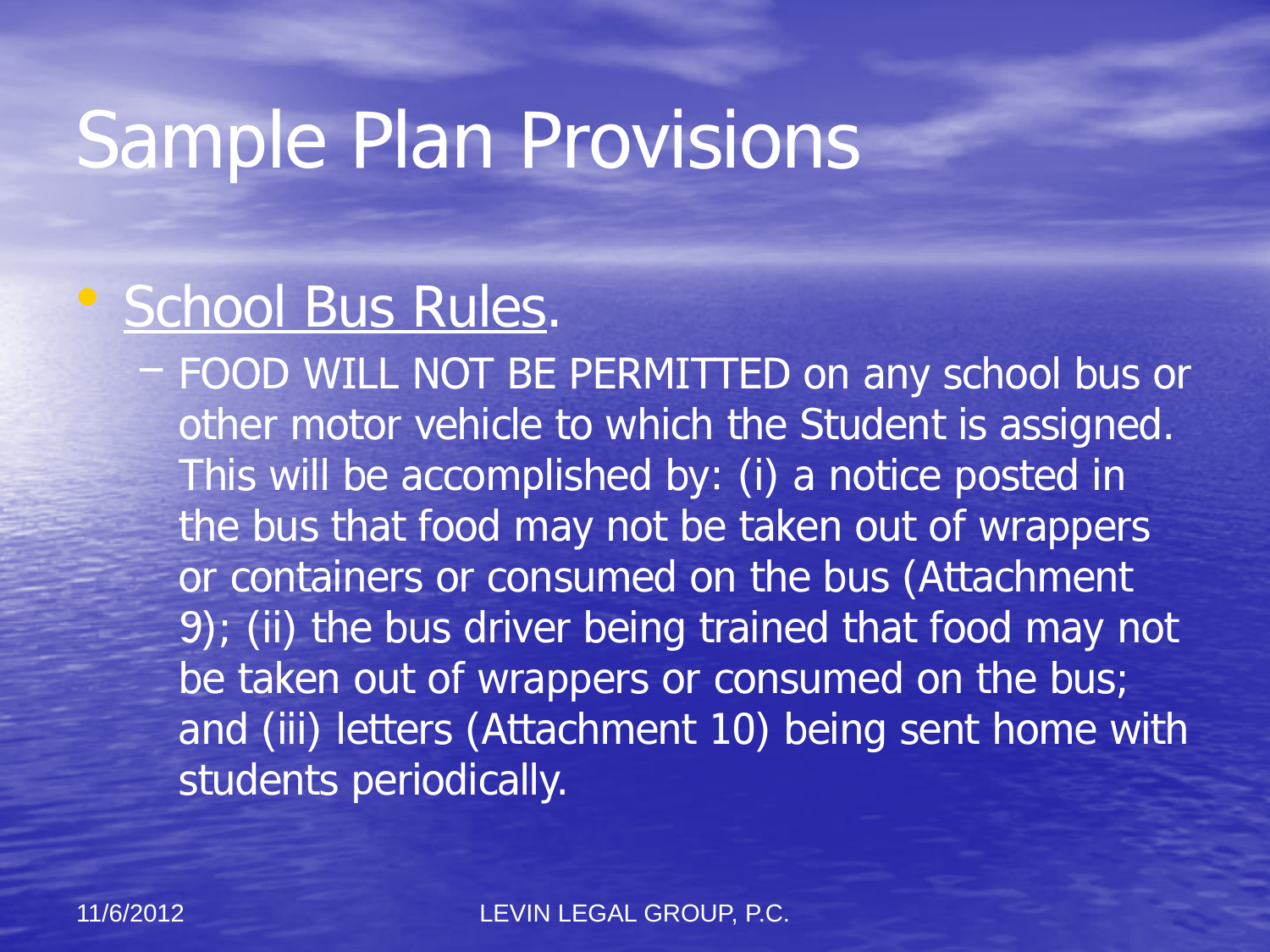

# Sample Plan Provisions
School Bus Rules.
FOOD WILL NOT BE PERMITTED on any school bus or other motor vehicle to which the Student is assigned.  This will be accomplished by: (i) a notice posted in the bus that food may not be taken out of wrappers or containers or consumed on the bus (Attachment 9); (ii) the bus driver being trained that food may not be taken out of wrappers or consumed on the bus; and (iii) letters (Attachment 10) being sent home with students periodically.
11/6/2012
LEVIN LEGAL GROUP, P.C.